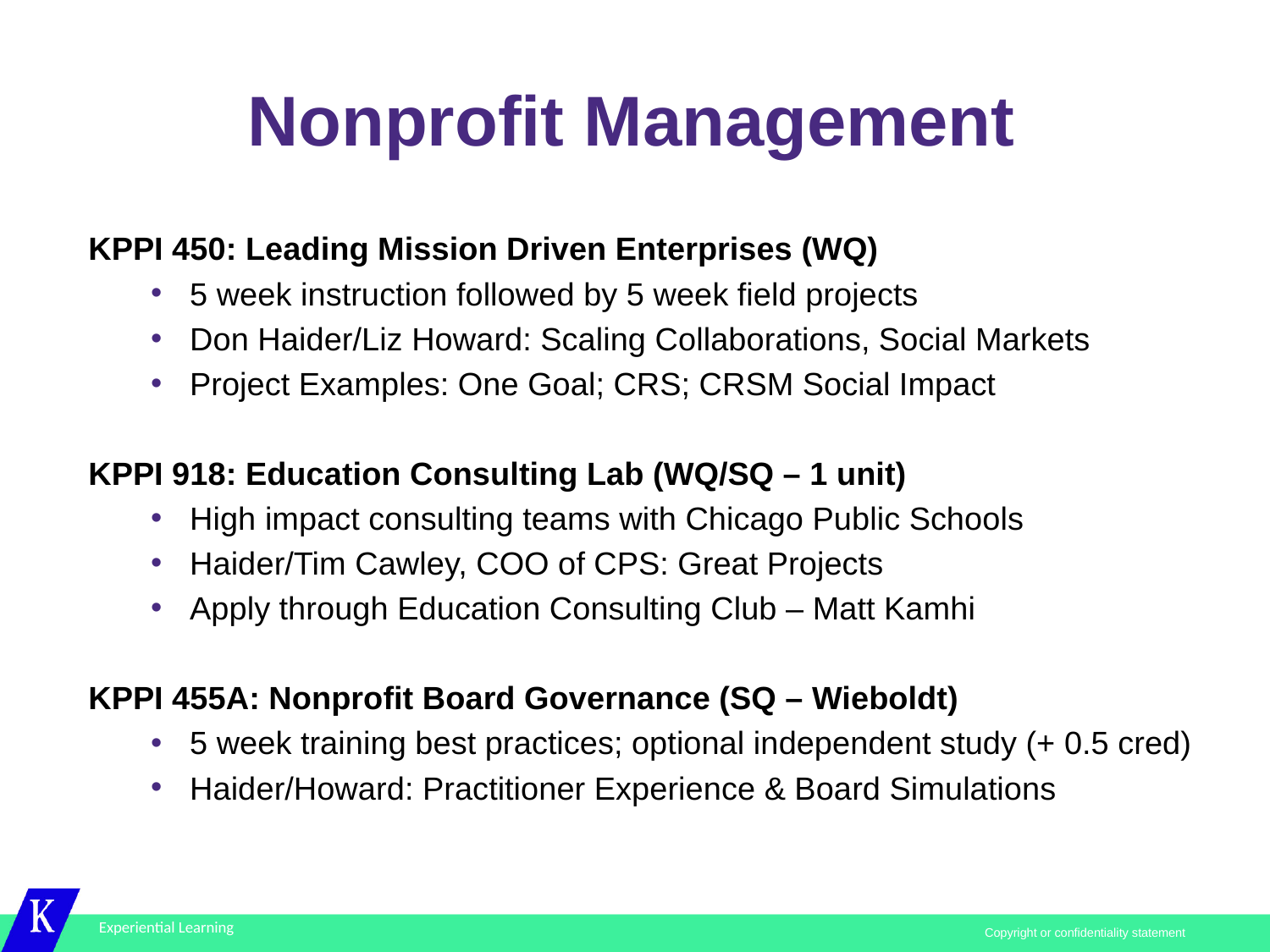

# Nonprofit Management
KPPI 450: Leading Mission Driven Enterprises (WQ)
5 week instruction followed by 5 week field projects
Don Haider/Liz Howard: Scaling Collaborations, Social Markets
Project Examples: One Goal; CRS; CRSM Social Impact

KPPI 918: Education Consulting Lab (WQ/SQ – 1 unit)
High impact consulting teams with Chicago Public Schools
Haider/Tim Cawley, COO of CPS: Great Projects
Apply through Education Consulting Club – Matt Kamhi

KPPI 455A: Nonprofit Board Governance (SQ – Wieboldt)
5 week training best practices; optional independent study (+ 0.5 cred)
Haider/Howard: Practitioner Experience & Board Simulations

Copyright or confidentiality statement
Experiential Learning